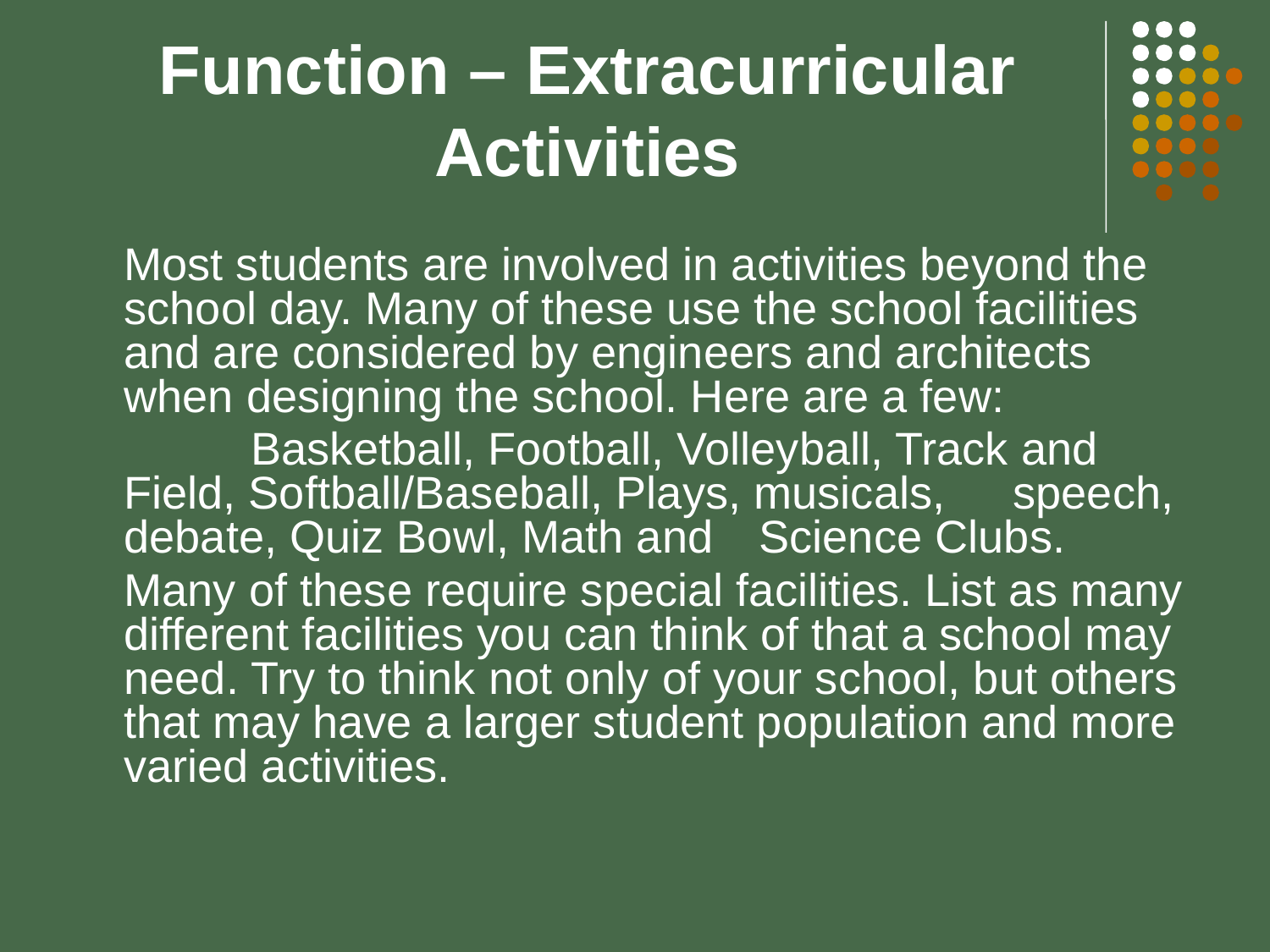

# Function – Extracurricular Activities
	Most students are involved in activities beyond the school day. Many of these use the school facilities and are considered by engineers and architects when designing the school. Here are a few:
		Basketball, Football, Volleyball, Track and 	Field, Softball/Baseball, Plays, musicals, 	speech, debate, Quiz Bowl, Math and 	Science Clubs.
	Many of these require special facilities. List as many different facilities you can think of that a school may need. Try to think not only of your school, but others that may have a larger student population and more varied activities.